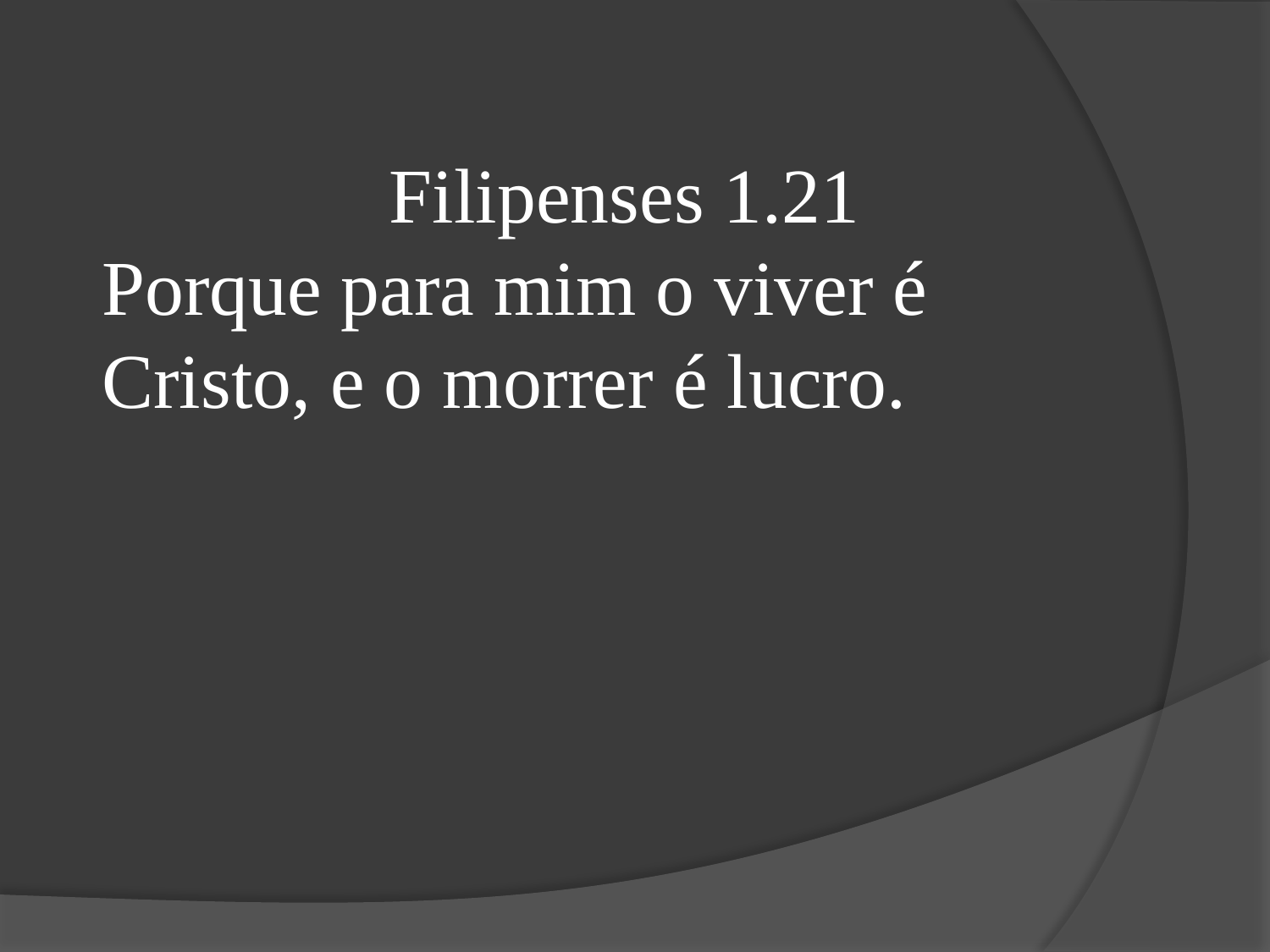

Filipenses 1.21
Porque para mim o viver é Cristo, e o morrer é lucro.